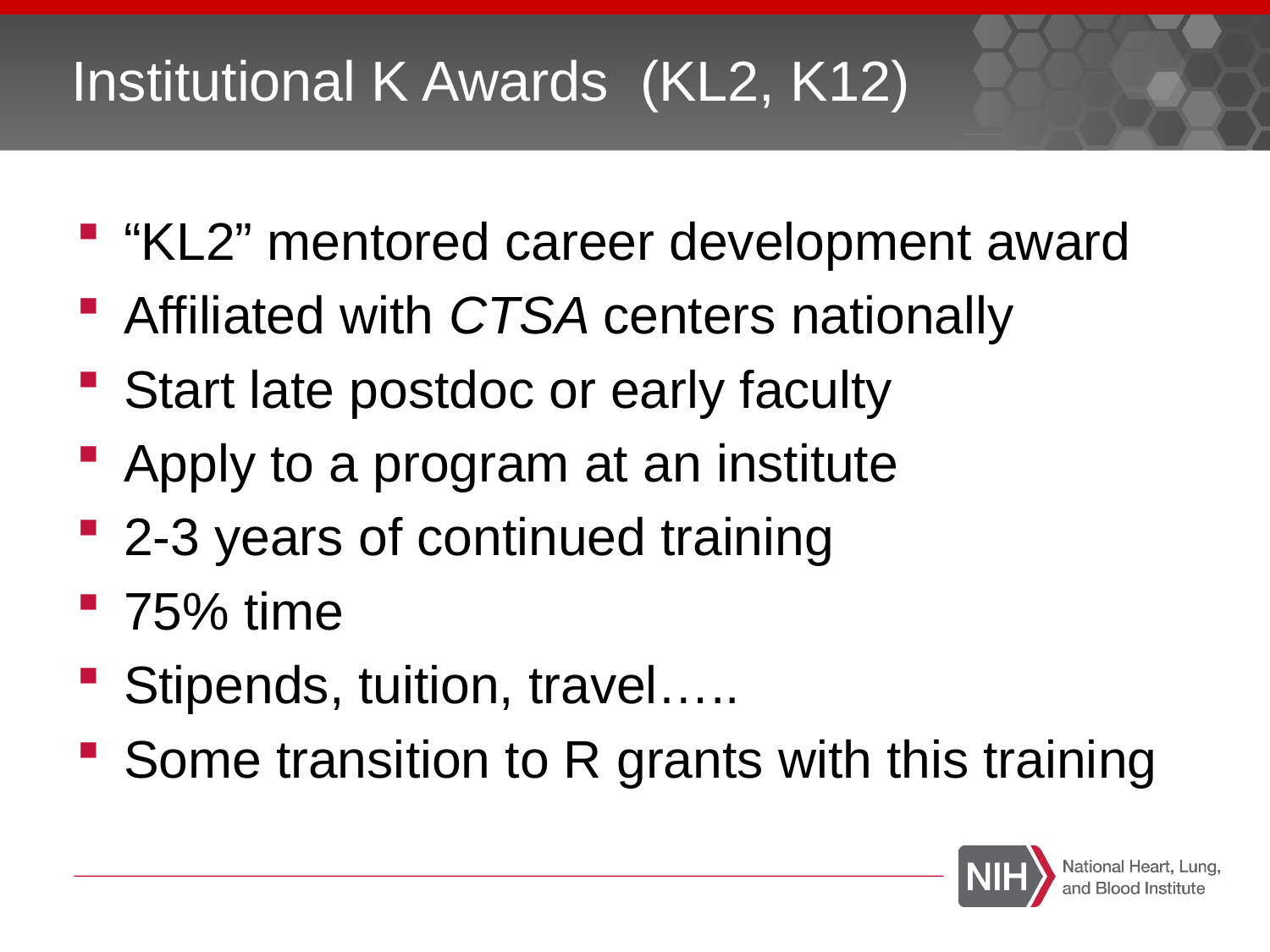

# Institutional K Awards  (KL2, K12)
“KL2” mentored career development award
Affiliated with CTSA centers nationally
Start late postdoc or early faculty
Apply to a program at an institute
2-3 years of continued training
75% time
Stipends, tuition, travel…..
Some transition to R grants with this training